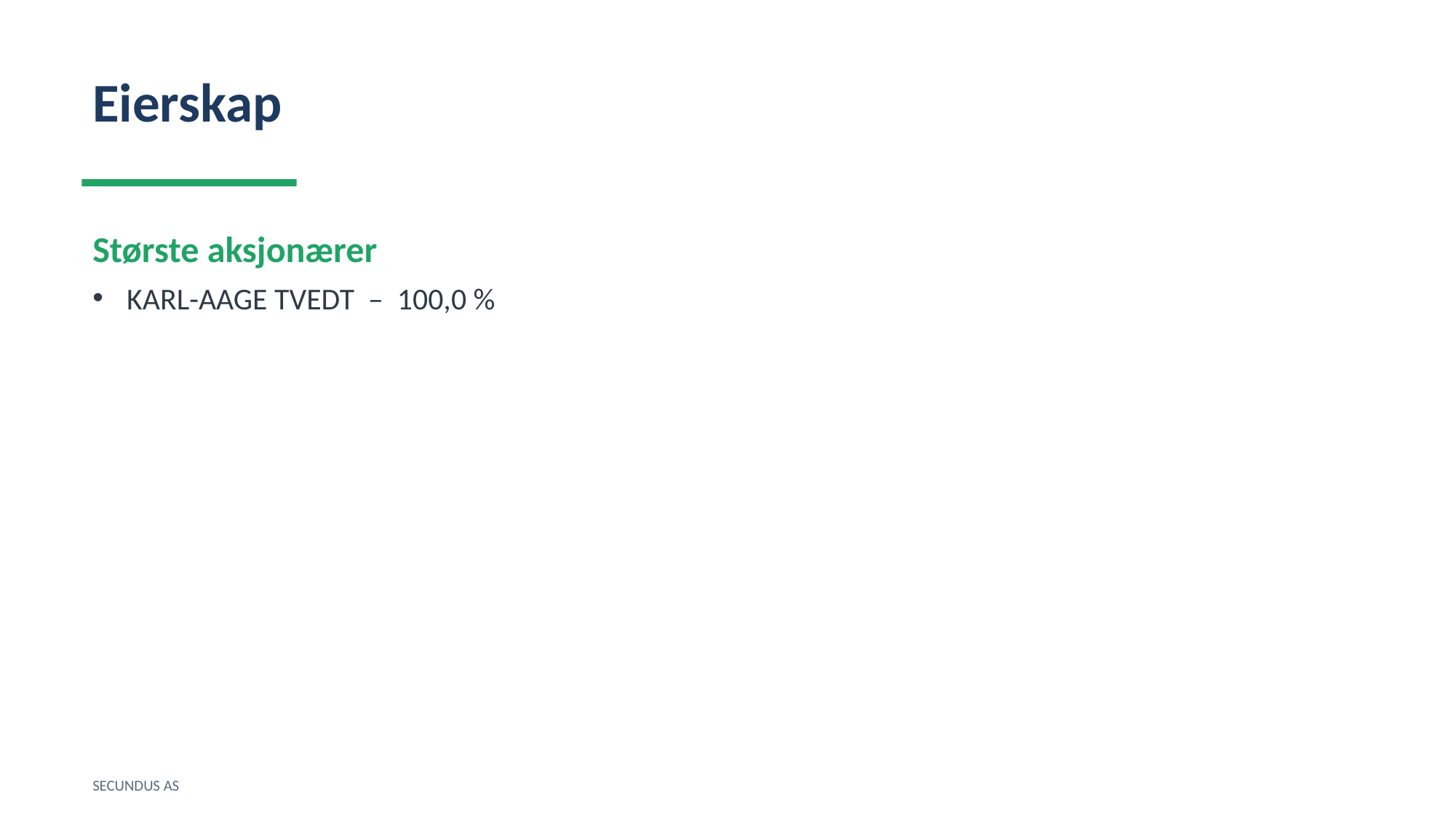

Eierskap

Største aksjonærer
KARL-AAGE TVEDT  –  100,0 %
SECUNDUS AS